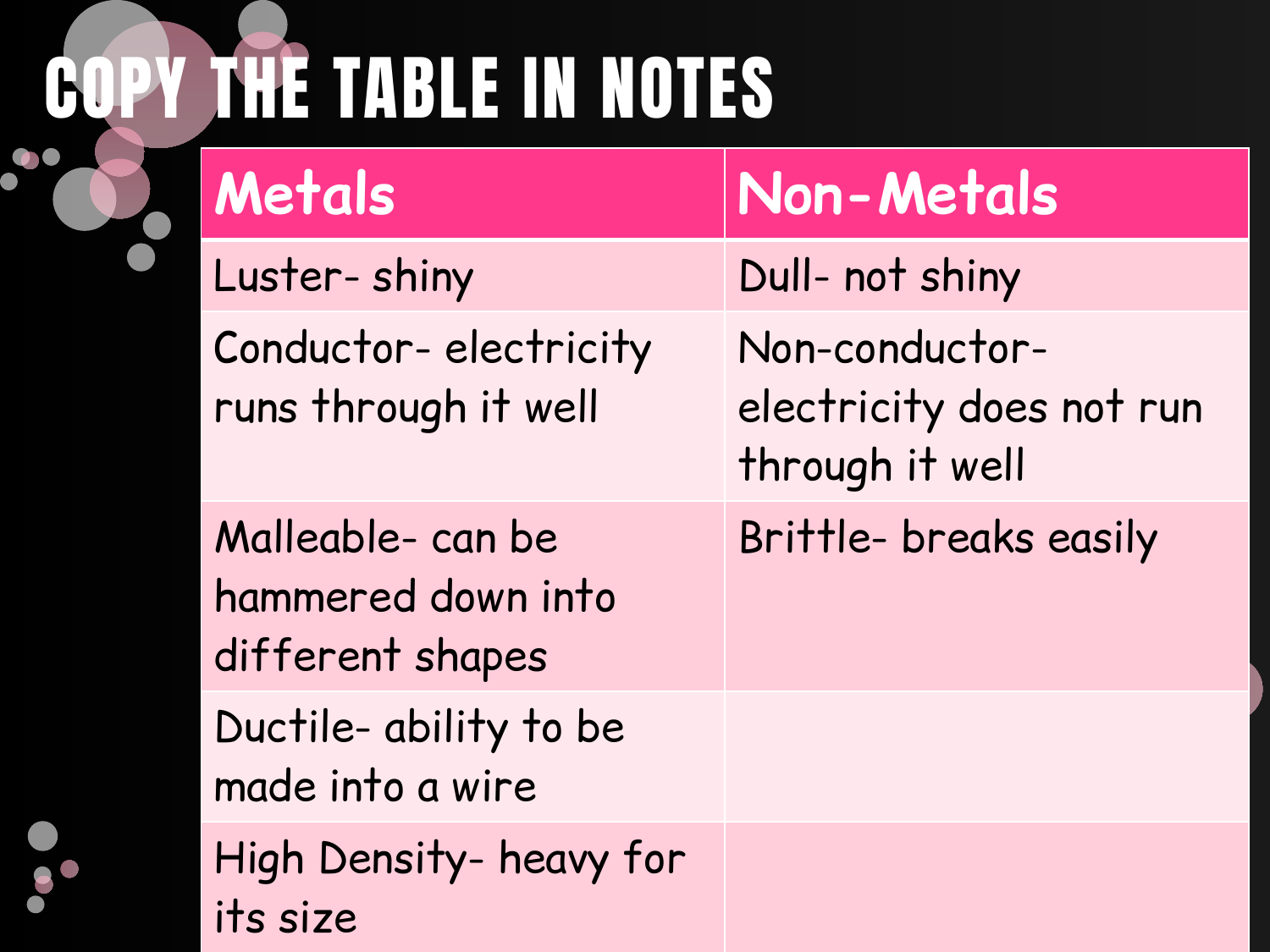

# COPY THE TABLE IN NOTES
| Metals | Non-Metals |
| --- | --- |
| Luster- shiny | Dull- not shiny |
| Conductor- electricity runs through it well | Non-conductor- electricity does not run through it well |
| Malleable- can be hammered down into different shapes | Brittle- breaks easily |
| Ductile- ability to be made into a wire |  |
| High Density- heavy for its size |  |
|  |  |